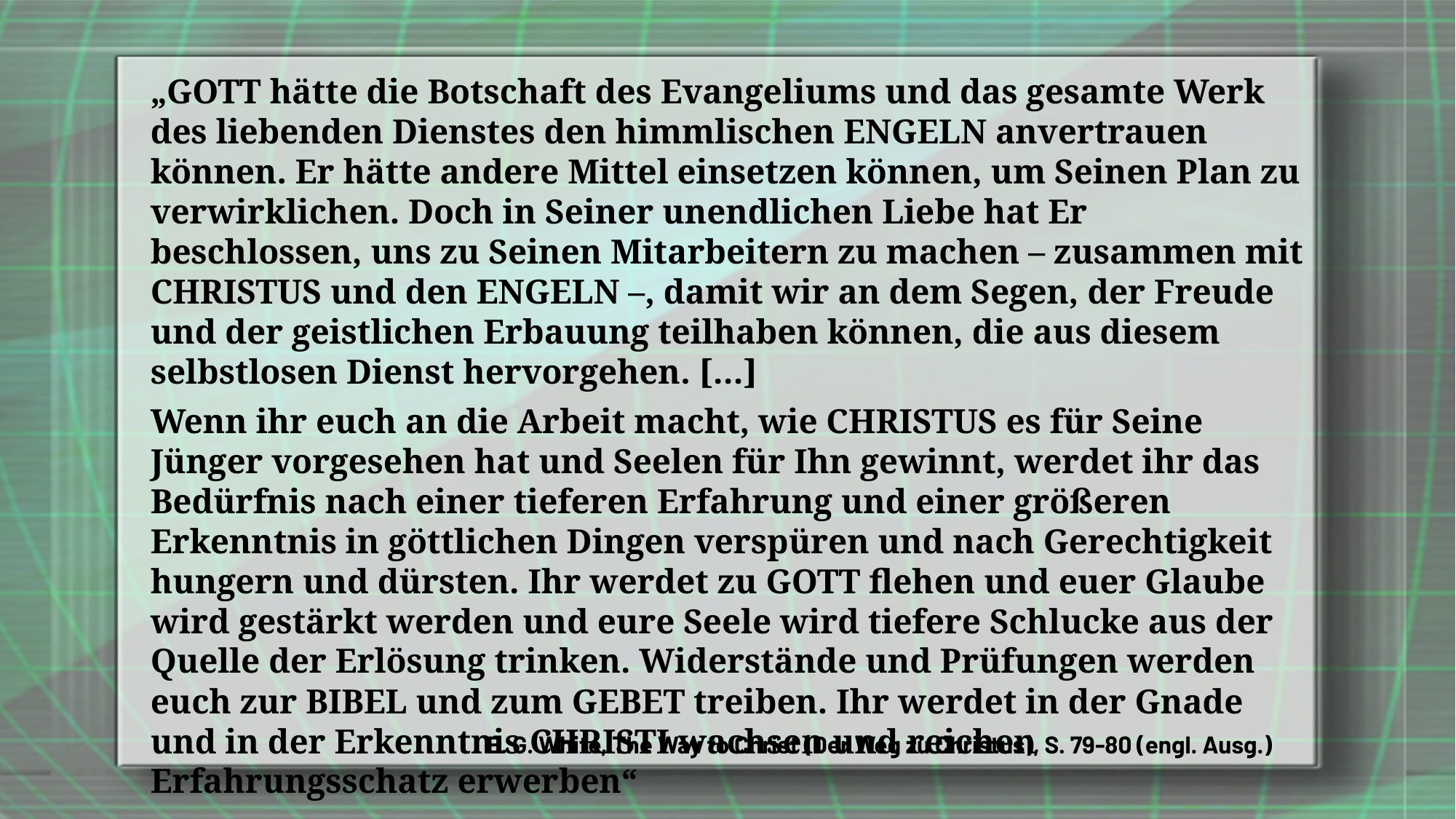

„GOTT hätte die Botschaft des Evangeliums und das gesamte Werk des liebenden Dienstes den himmlischen ENGELN anvertrauen können. Er hätte andere Mittel einsetzen können, um Seinen Plan zu verwirklichen. Doch in Seiner unendlichen Liebe hat Er beschlossen, uns zu Seinen Mitarbeitern zu machen – zusammen mit CHRISTUS und den ENGELN –, damit wir an dem Segen, der Freude und der geistlichen Erbauung teilhaben können, die aus diesem selbstlosen Dienst hervorgehen. […]
Wenn ihr euch an die Arbeit macht, wie CHRISTUS es für Seine Jünger vorgesehen hat und Seelen für Ihn gewinnt, werdet ihr das Bedürfnis nach einer tieferen Erfahrung und einer größeren Erkenntnis in göttlichen Dingen verspüren und nach Gerechtigkeit hungern und dürsten. Ihr werdet zu GOTT flehen und euer Glaube wird gestärkt werden und eure Seele wird tiefere Schlucke aus der Quelle der Erlösung trinken. Widerstände und Prüfungen werden euch zur BIBEL und zum GEBET treiben. Ihr werdet in der Gnade und in der Erkenntnis CHRISTI wachsen und reichen Erfahrungsschatz erwerben“
E. G. White, The Way to Christ (Der Weg zu Christus), S. 79-80 (engl. Ausg.)